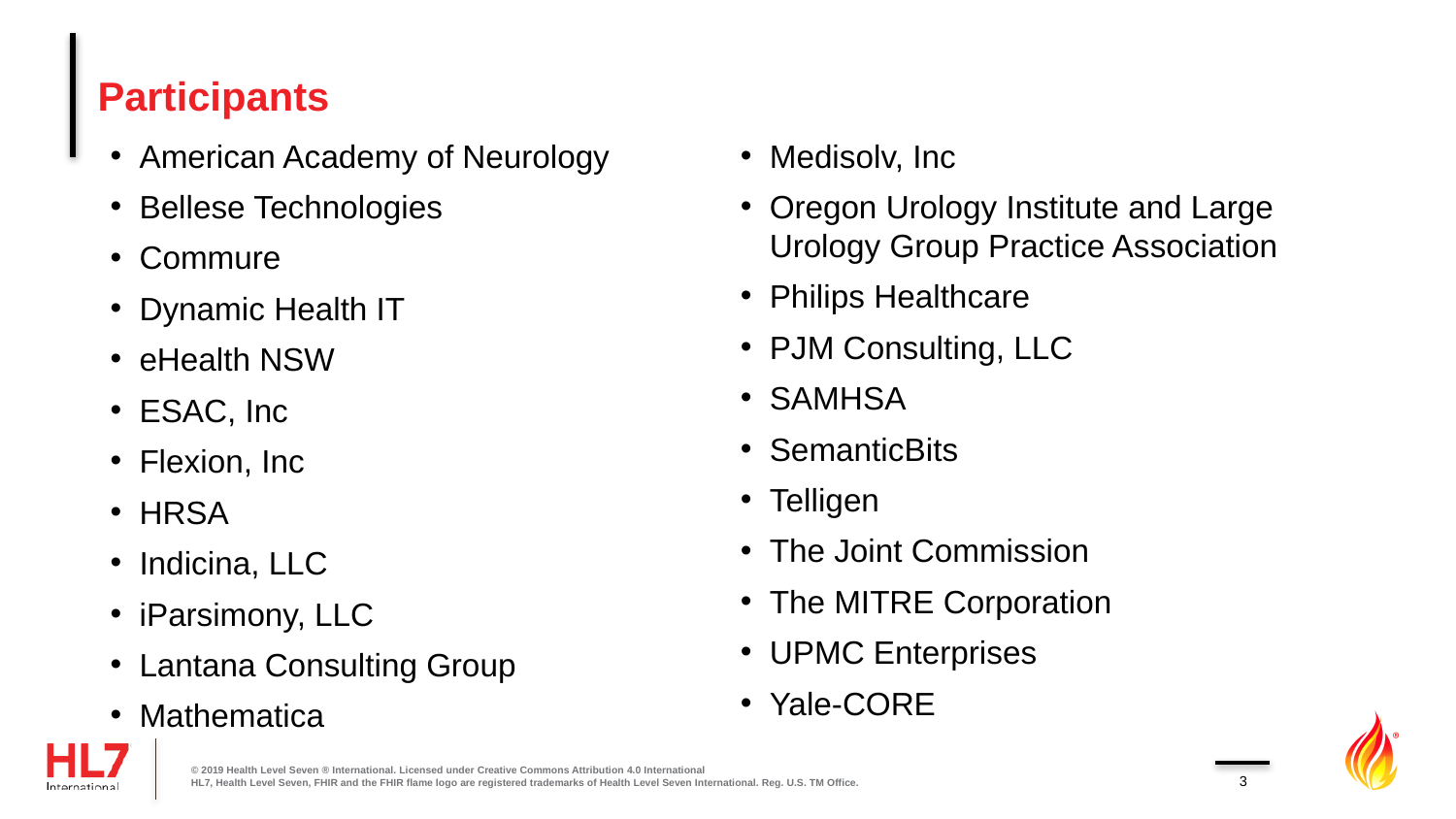

# Participants
American Academy of Neurology
Bellese Technologies
Commure
Dynamic Health IT
eHealth NSW
ESAC, Inc
Flexion, Inc
HRSA
Indicina, LLC
iParsimony, LLC
Lantana Consulting Group
Mathematica
Medisolv, Inc
Oregon Urology Institute and Large Urology Group Practice Association
Philips Healthcare
PJM Consulting, LLC
SAMHSA
SemanticBits
Telligen
The Joint Commission
The MITRE Corporation
UPMC Enterprises
Yale-CORE

© 2019 Health Level Seven ® International. Licensed under Creative Commons Attribution 4.0 International
HL7, Health Level Seven, FHIR and the FHIR flame logo are registered trademarks of Health Level Seven International. Reg. U.S. TM Office.
3